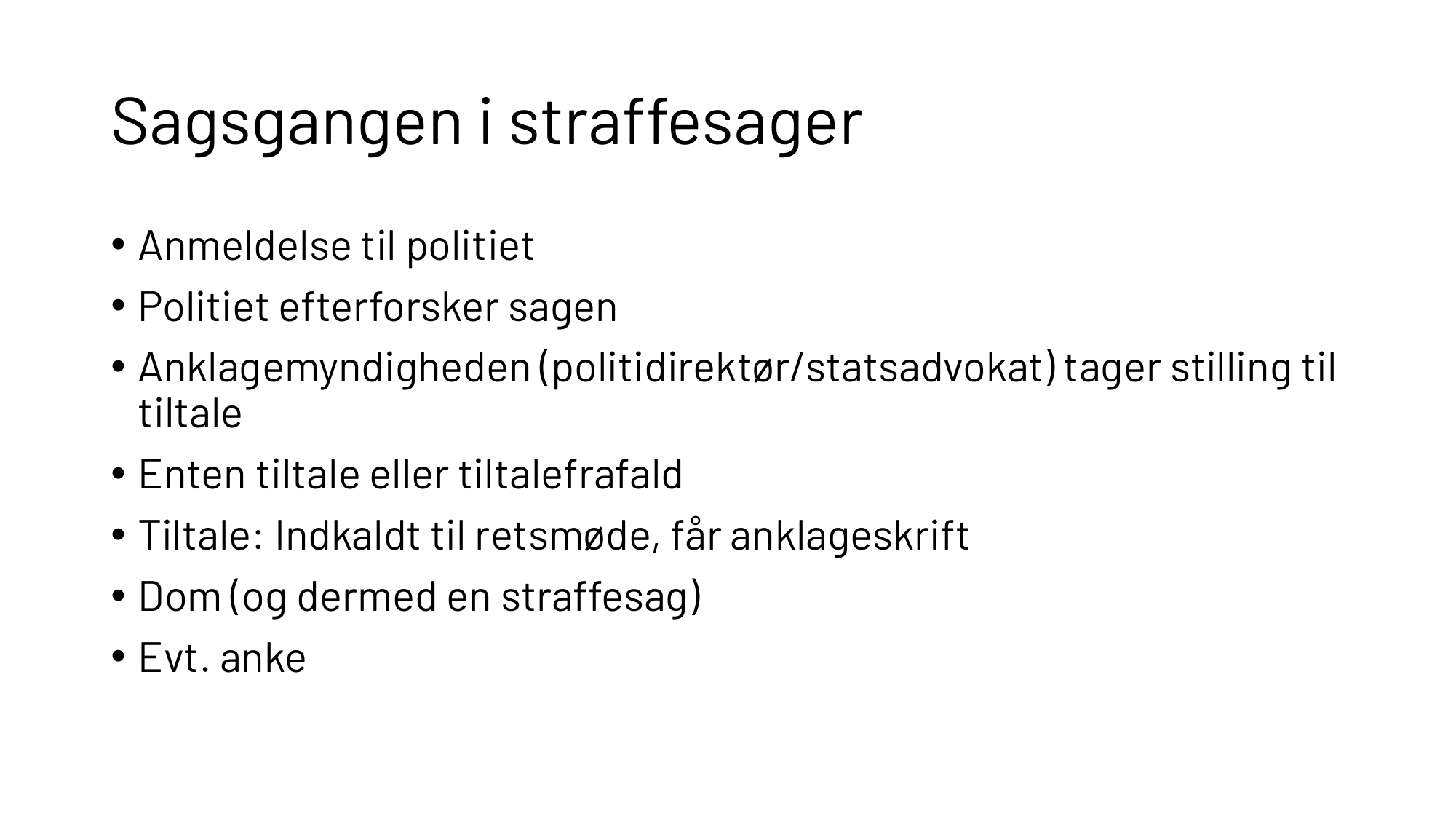

# Sagsgangen i straffesager
Anmeldelse til politiet
Politiet efterforsker sagen
Anklagemyndigheden (politidirektør/statsadvokat) tager stilling til tiltale
Enten tiltale eller tiltalefrafald
Tiltale: Indkaldt til retsmøde, får anklageskrift
Dom (og dermed en straffesag)
Evt. anke